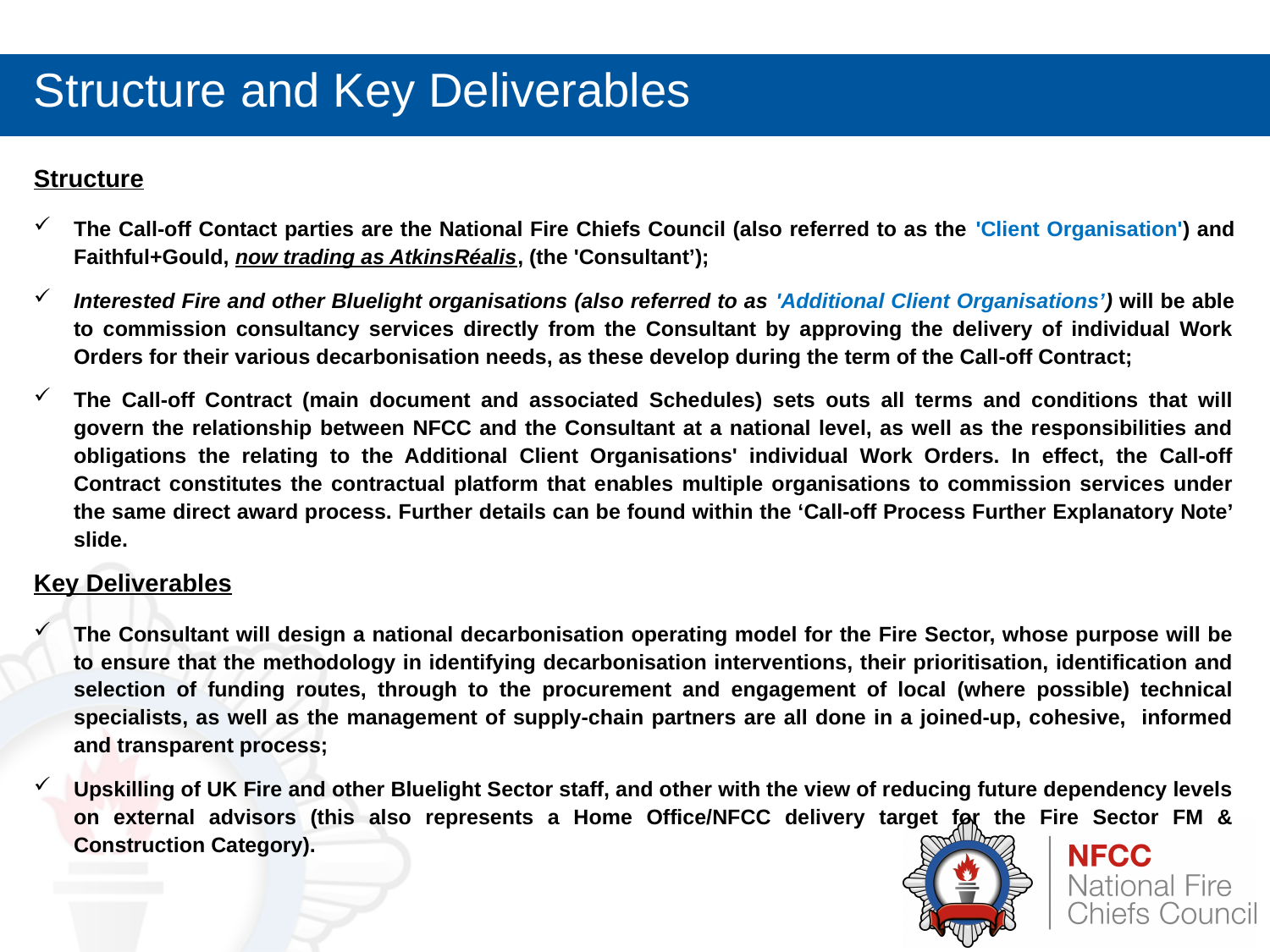

# Structure and Key Deliverables
Structure
The Call-off Contact parties are the National Fire Chiefs Council (also referred to as the 'Client Organisation') and Faithful+Gould, now trading as AtkinsRéalis, (the 'Consultant’);
Interested Fire and other Bluelight organisations (also referred to as 'Additional Client Organisations’) will be able to commission consultancy services directly from the Consultant by approving the delivery of individual Work Orders for their various decarbonisation needs, as these develop during the term of the Call-off Contract;
The Call-off Contract (main document and associated Schedules) sets outs all terms and conditions that will govern the relationship between NFCC and the Consultant at a national level, as well as the responsibilities and obligations the relating to the Additional Client Organisations' individual Work Orders. In effect, the Call-off Contract constitutes the contractual platform that enables multiple organisations to commission services under the same direct award process. Further details can be found within the ‘Call-off Process Further Explanatory Note’ slide.
Key Deliverables
The Consultant will design a national decarbonisation operating model for the Fire Sector, whose purpose will be to ensure that the methodology in identifying decarbonisation interventions, their prioritisation, identification and selection of funding routes, through to the procurement and engagement of local (where possible) technical specialists, as well as the management of supply-chain partners are all done in a joined-up, cohesive,  informed and transparent process;
Upskilling of UK Fire and other Bluelight Sector staff, and other with the view of reducing future dependency levels on external advisors (this also represents a Home Office/NFCC delivery target for the Fire Sector FM & Construction Category).